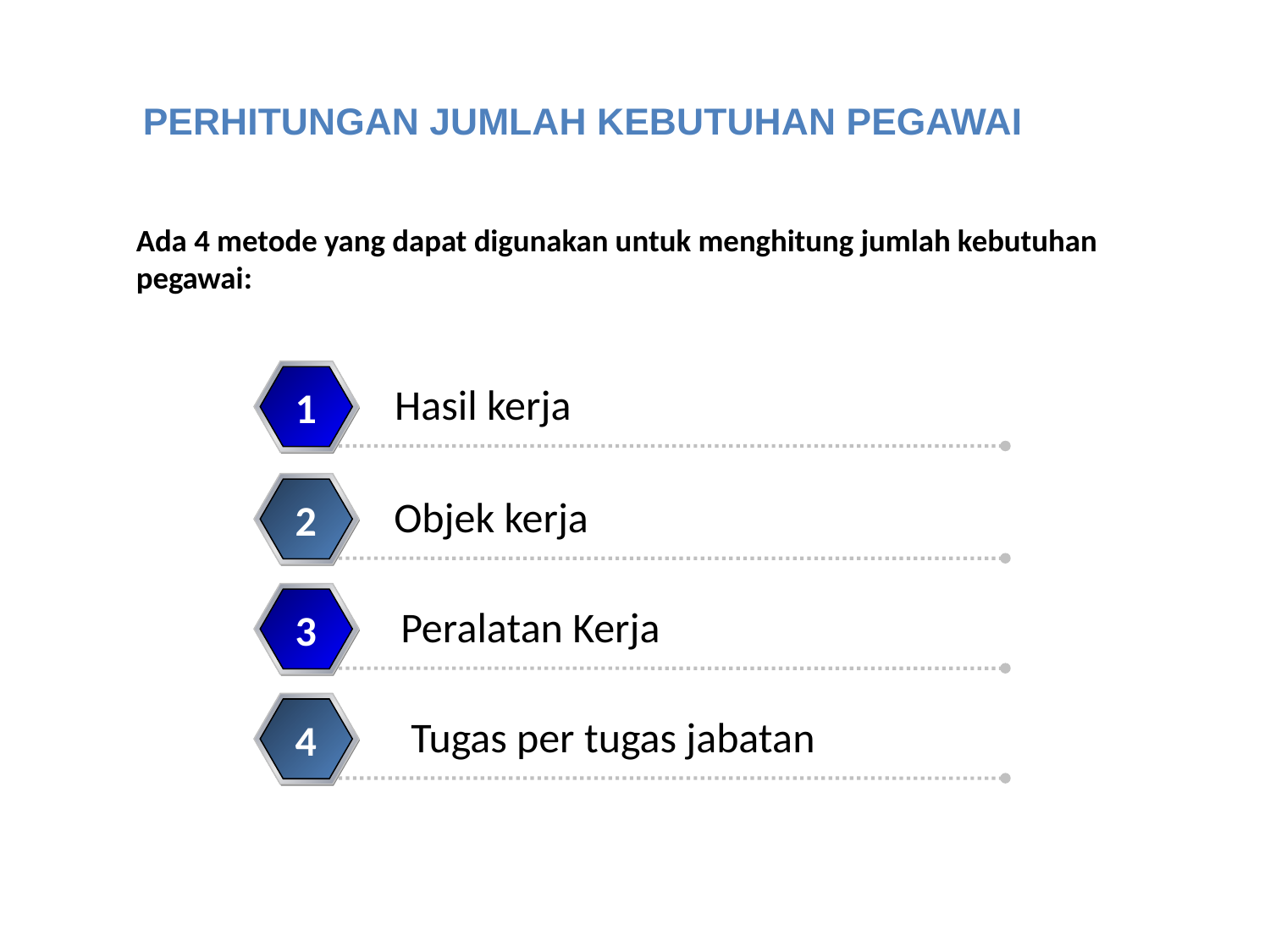

PERHITUNGAN JUMLAH KEBUTUHAN PEGAWAI
# Ada 4 metode yang dapat digunakan untuk menghitung jumlah kebutuhan pegawai:

Hasil kerja
1

Objek kerja
2

Peralatan Kerja
3

Tugas per tugas jabatan
4